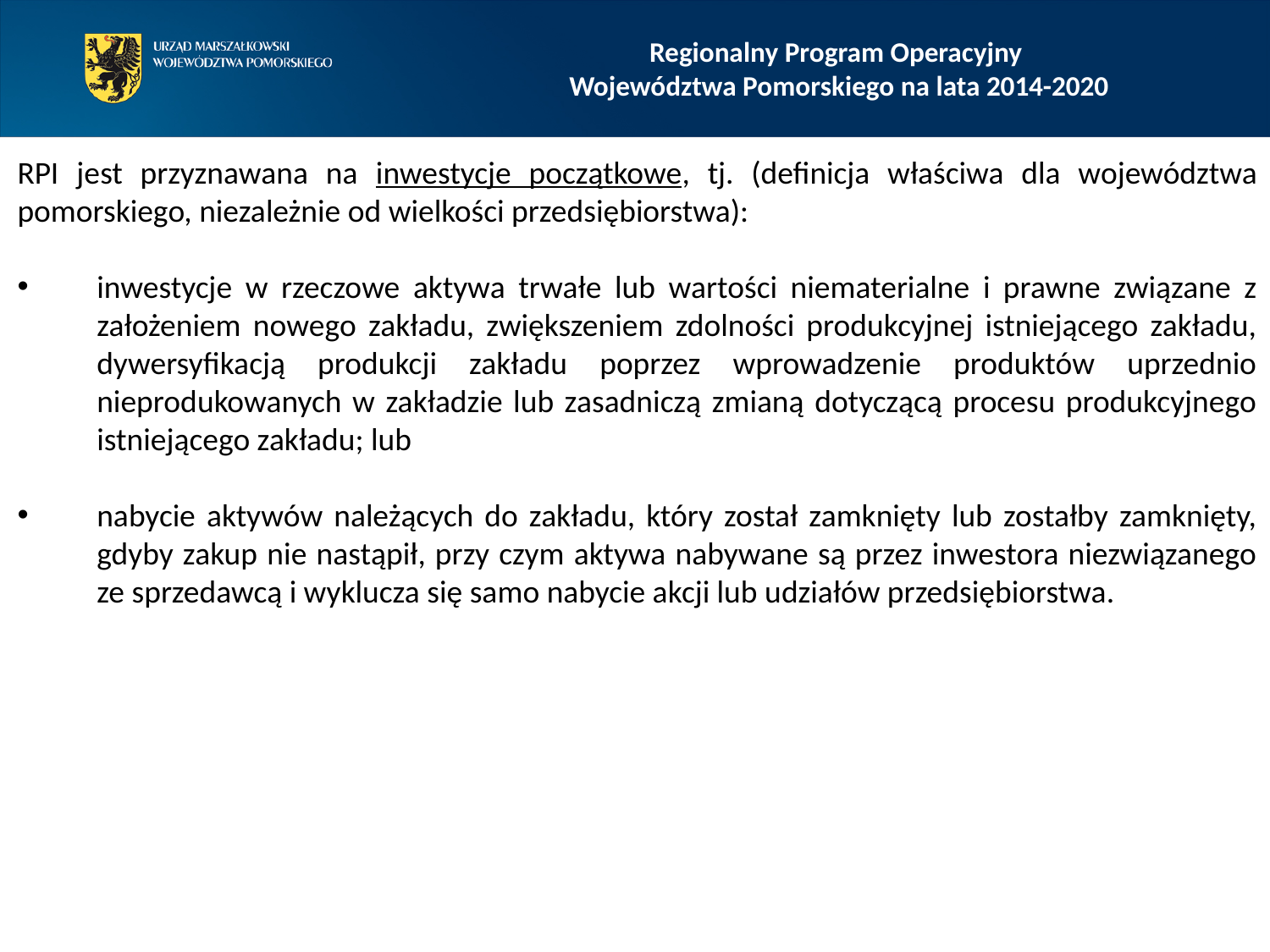

# Regionalny Program Operacyjny Województwa Pomorskiego na lata 2014-2020
RPI jest przyznawana na inwestycje początkowe, tj. (definicja właściwa dla województwa pomorskiego, niezależnie od wielkości przedsiębiorstwa):

inwestycje w rzeczowe aktywa trwałe lub wartości niematerialne i prawne związane z założeniem nowego zakładu, zwiększeniem zdolności produkcyjnej istniejącego zakładu, dywersyfikacją produkcji zakładu poprzez wprowadzenie produktów uprzednio nieprodukowanych w zakładzie lub zasadniczą zmianą dotyczącą procesu produkcyjnego istniejącego zakładu; lub

nabycie aktywów należących do zakładu, który został zamknięty lub zostałby zamknięty, gdyby zakup nie nastąpił, przy czym aktywa nabywane są przez inwestora niezwiązanego ze sprzedawcą i wyklucza się samo nabycie akcji lub udziałów przedsiębiorstwa.